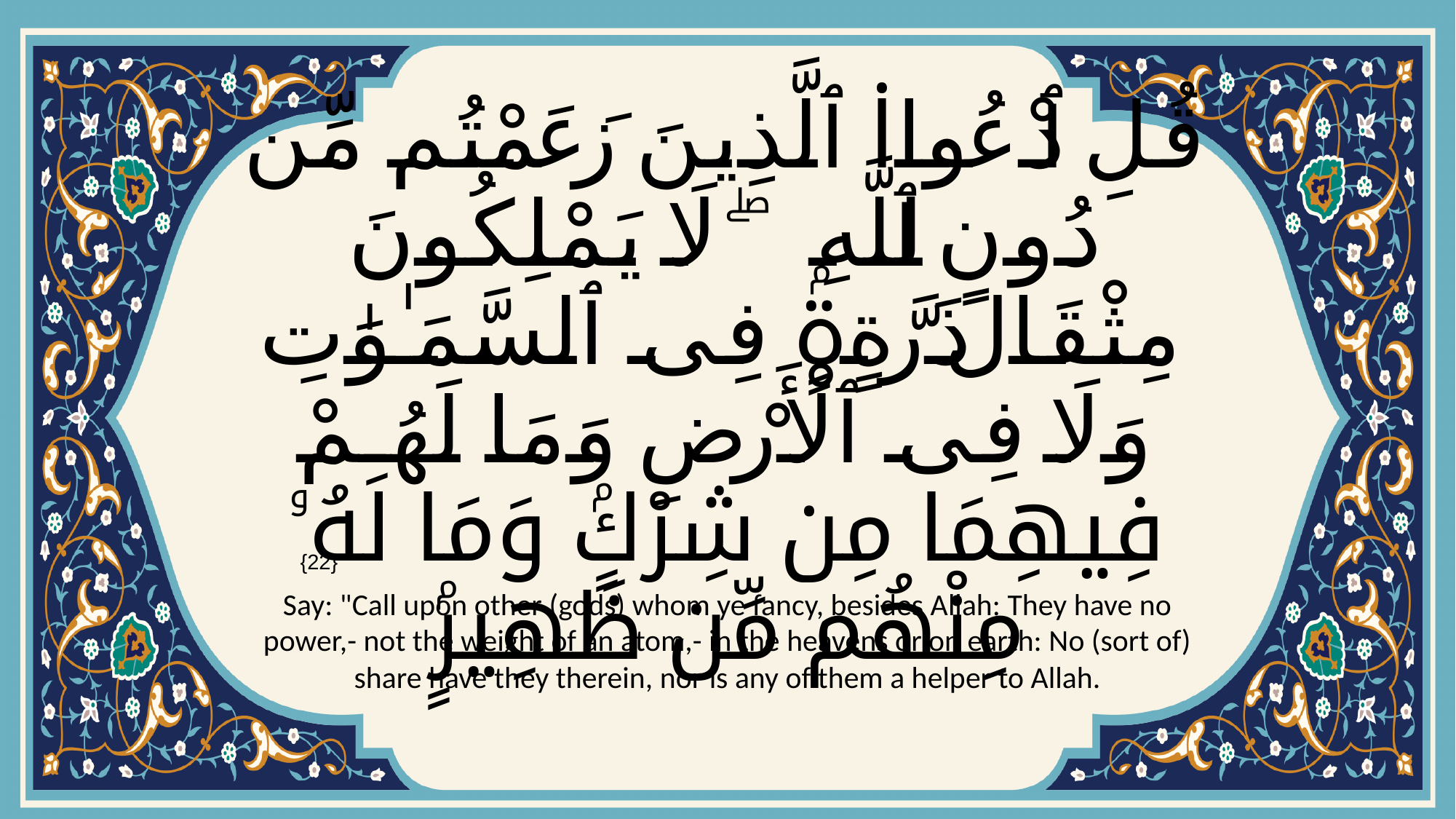

# قُلِ ٱدْعُوا۟ ٱلَّذِينَ زَعَمْتُم مِّن دُونِ ٱللَّهِ ۖ لَا يَمْلِكُونَ مِثْقَالَ ذَرَّةٍۢ فِى ٱلسَّمَـٰوَٰتِ وَلَا فِى ٱلْأَرْضِ وَمَا لَهُمْ فِيهِمَا مِن شِرْكٍۢ وَمَا لَهُۥ مِنْهُم مِّن ظَهِيرٍۢ
{22}
Say: "Call upon other (gods) whom ye fancy, besides Allah: They have no power,- not the weight of an atom,- in the heavens or on earth: No (sort of) share have they therein, nor is any of them a helper to Allah.